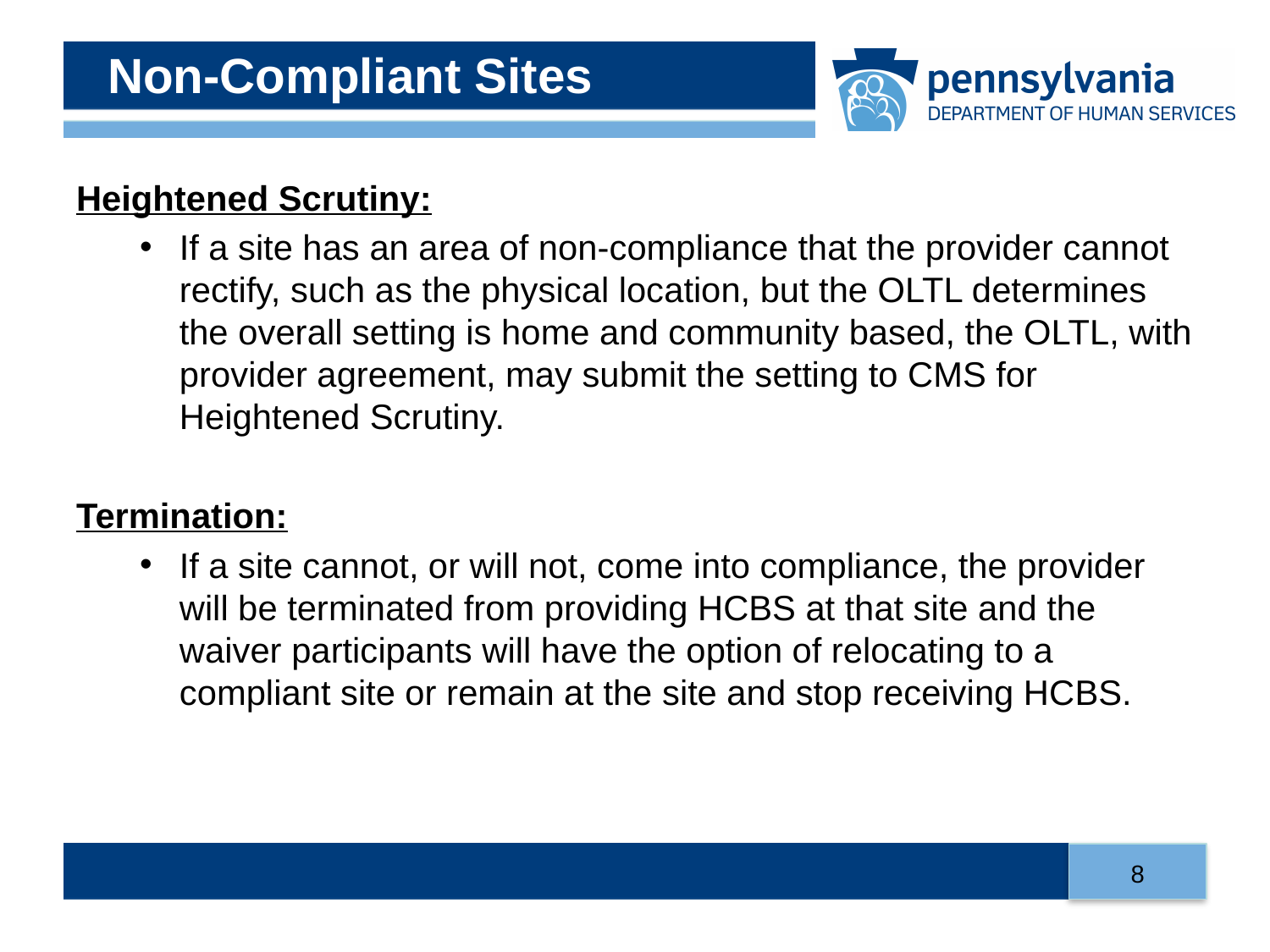

# Non-Compliant Sites
Heightened Scrutiny:
If a site has an area of non-compliance that the provider cannot rectify, such as the physical location, but the OLTL determines the overall setting is home and community based, the OLTL, with provider agreement, may submit the setting to CMS for Heightened Scrutiny.

Termination:
If a site cannot, or will not, come into compliance, the provider will be terminated from providing HCBS at that site and the waiver participants will have the option of relocating to a compliant site or remain at the site and stop receiving HCBS.

8
8/14/2017